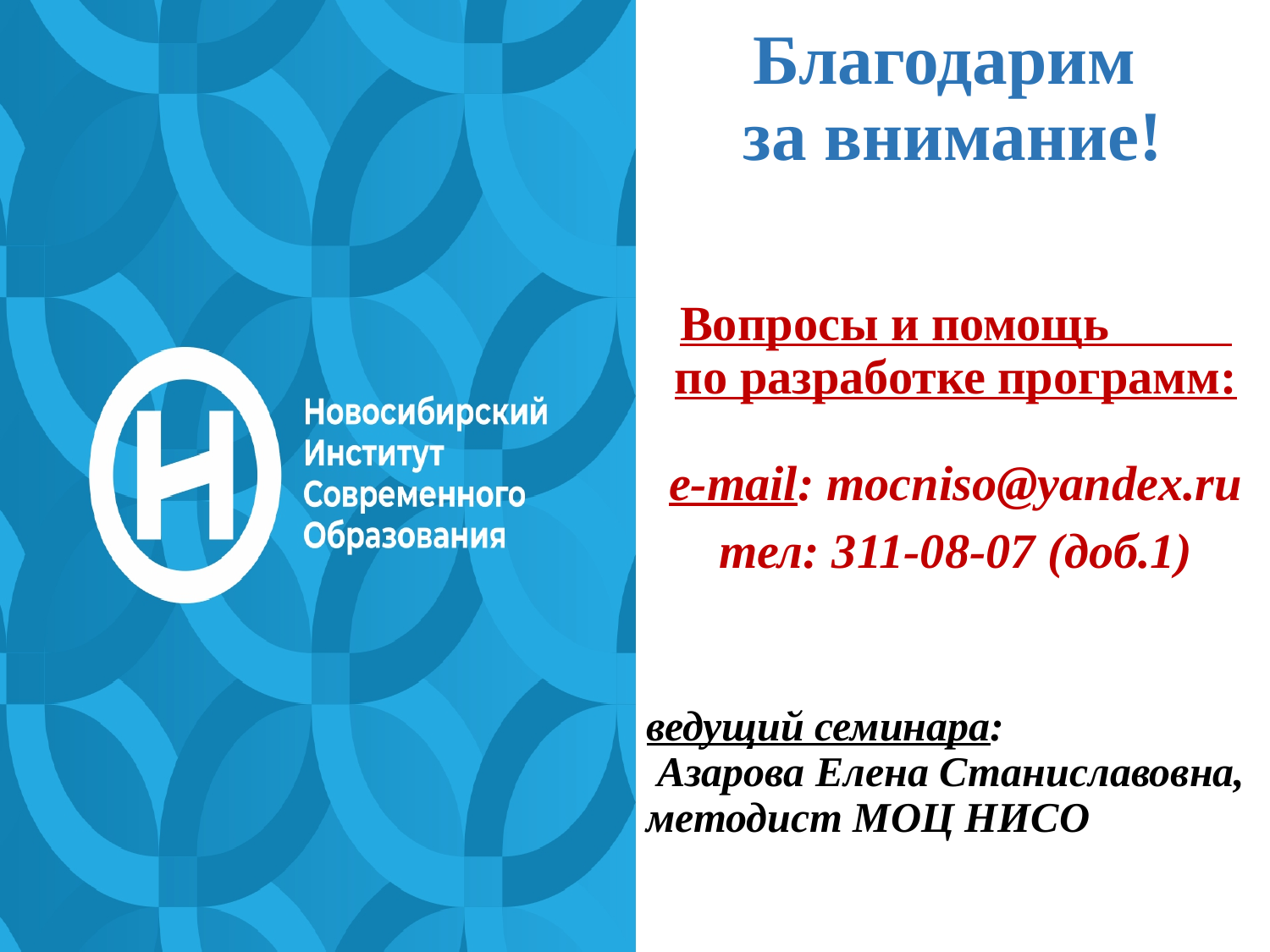

Благодарим
за внимание!
Вопросы и помощь           по разработке программ:

e-mail: mocniso@yandex.ru

тел: 311-08-07 (доб.1)

ведущий семинара:
 Азарова Елена Станиславовна,
методист МОЦ НИСО